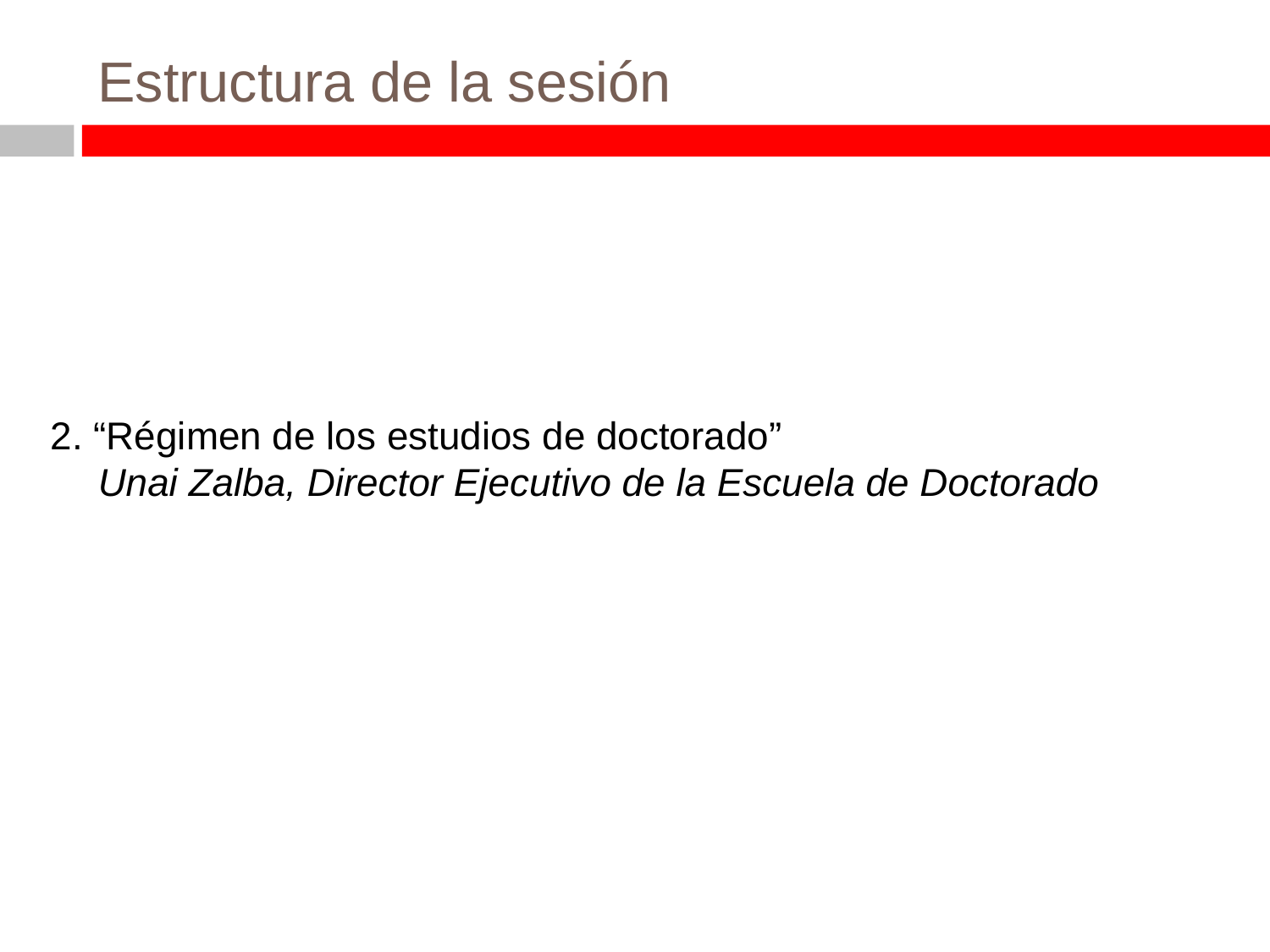

# Estructura de la sesión

2. “Régimen de los estudios de doctorado”
Unai Zalba, Director Ejecutivo de la Escuela de Doctorado